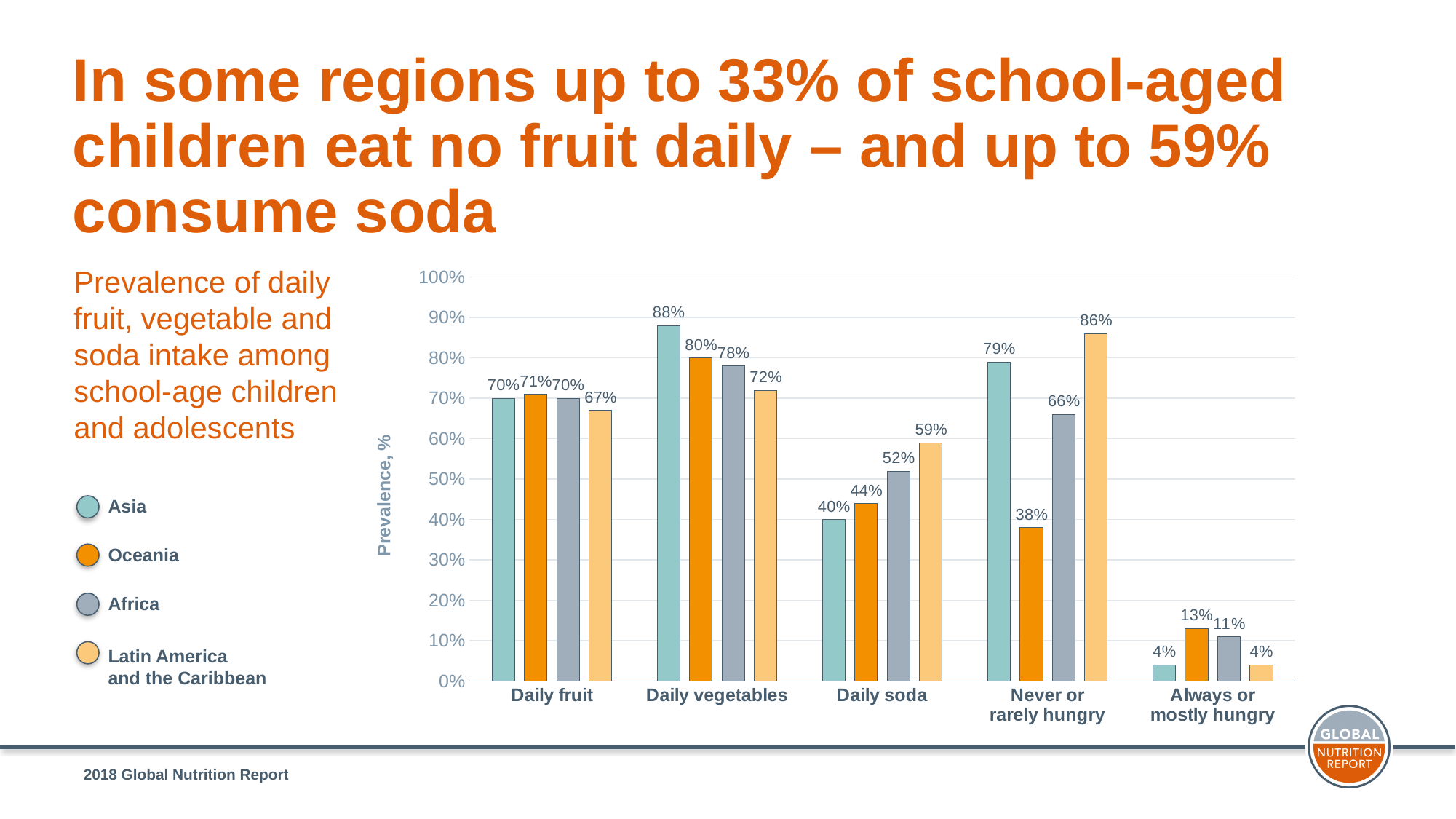

In some regions up to 33% of school-aged children eat no fruit daily – and up to 59% consume soda
Prevalence of daily fruit, vegetable and soda intake among school-age children and adolescents

### Chart

| Category | Series 1 | Series 2 | Series 3 | Series 4 |
|---|---|---|---|---|
| Daily fruit | 0.7 | 0.71 | 0.7 | 0.67 |
| Daily vegetables | 0.88 | 0.8 | 0.78 | 0.72 |
| Daily soda | 0.4 | 0.44 | 0.52 | 0.59 |
| Never or
rarely hungry | 0.79 | 0.38 | 0.66 | 0.86 |
| Always or
mostly hungry | 0.04 | 0.13 | 0.11 | 0.04 |
Asia

Oceania

Africa

Latin America
and the Caribbean
2018 Global Nutrition Report